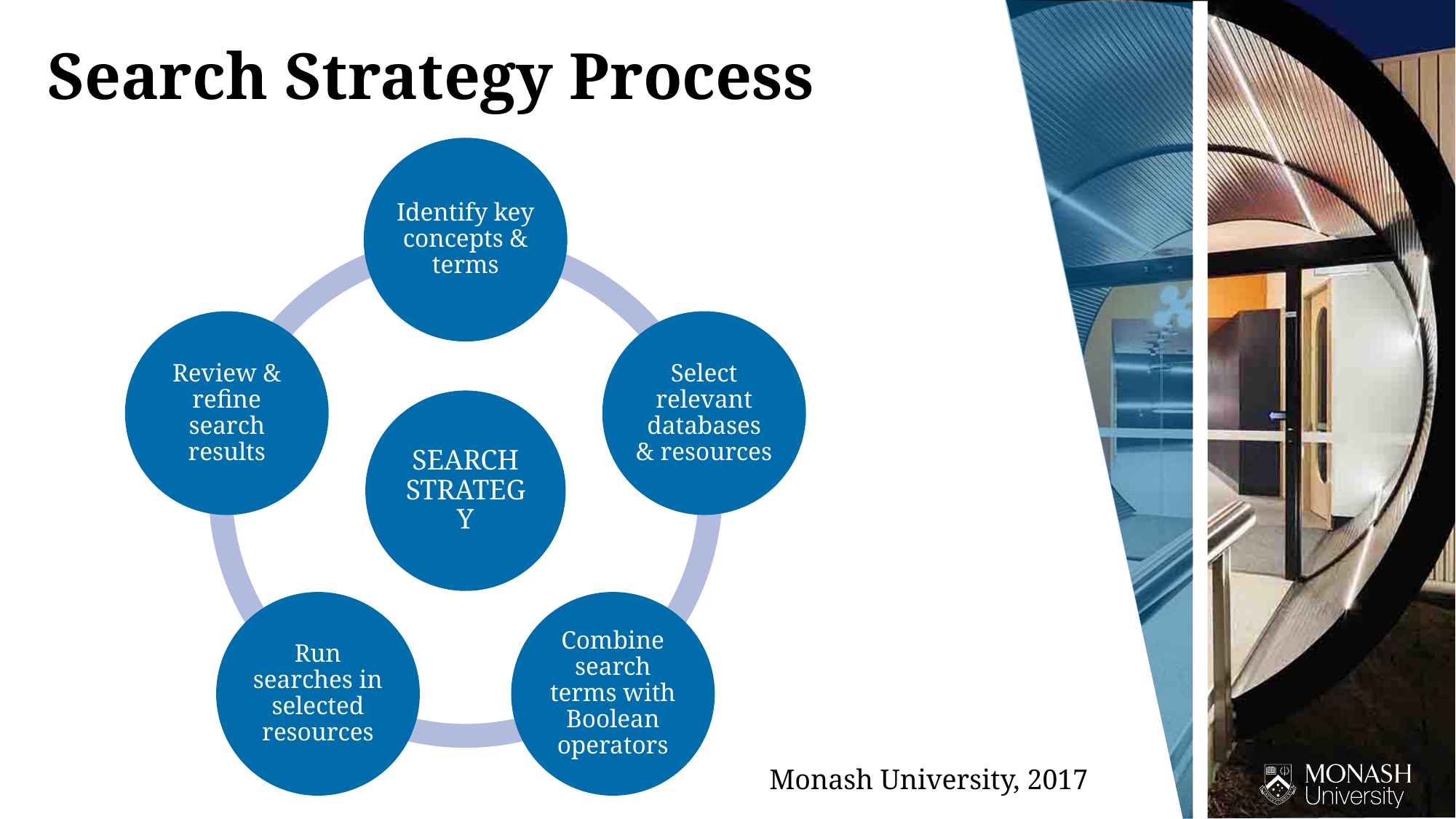

Search Strategy Process
SEARCH STRATEGY
Identify key concepts & terms
Select relevant databases & resources
Combine search terms with Boolean operators
Run searches in selected resources
Review & refine search results
Monash University, 2017